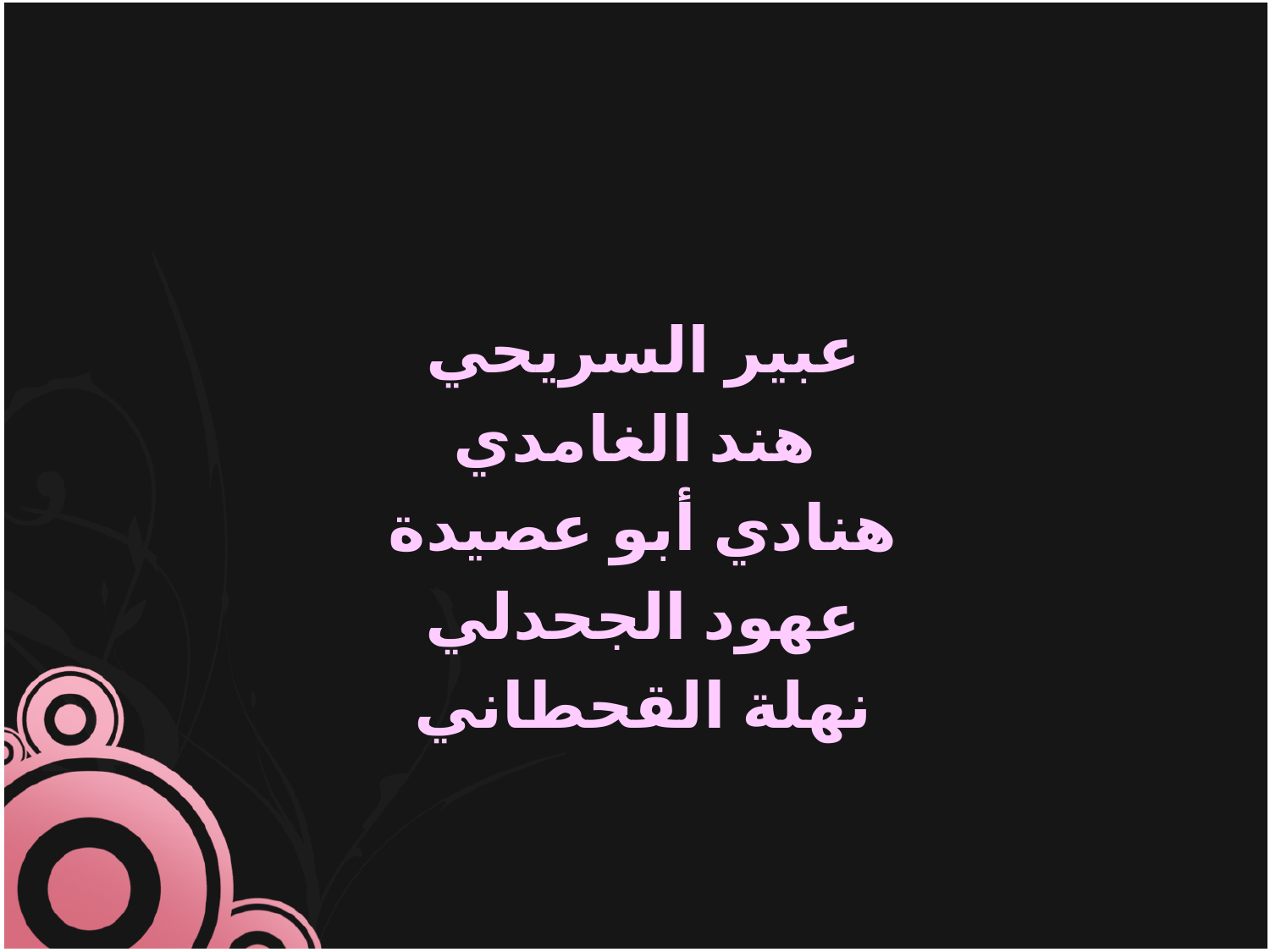

#

عبير السريحي
هند الغامدي
هنادي أبو عصيدة
عهود الجحدلي
نهلة القحطاني